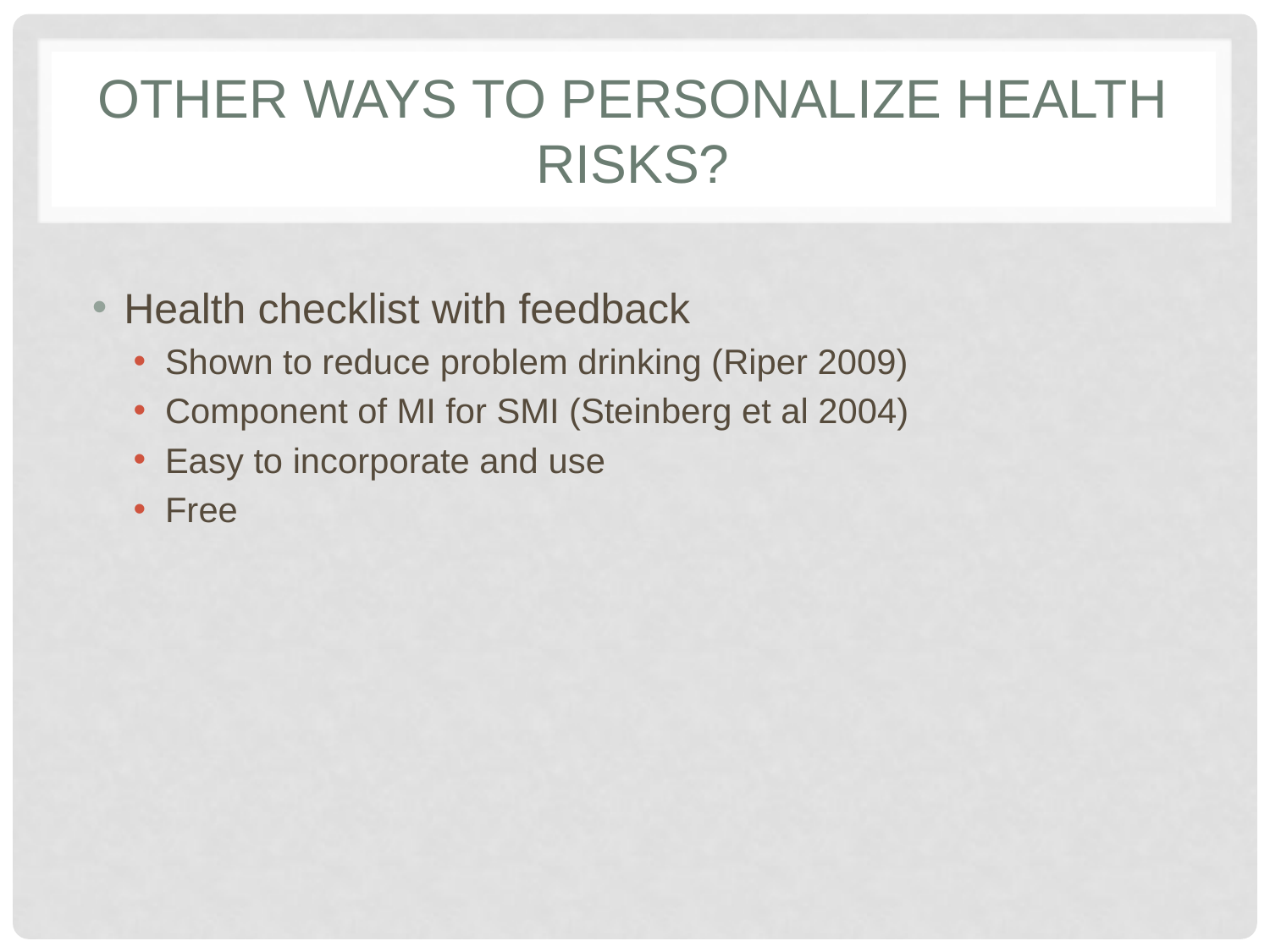

# Other ways to personalize health risks?
Health checklist with feedback
Shown to reduce problem drinking (Riper 2009)
Component of MI for SMI (Steinberg et al 2004)
Easy to incorporate and use
Free